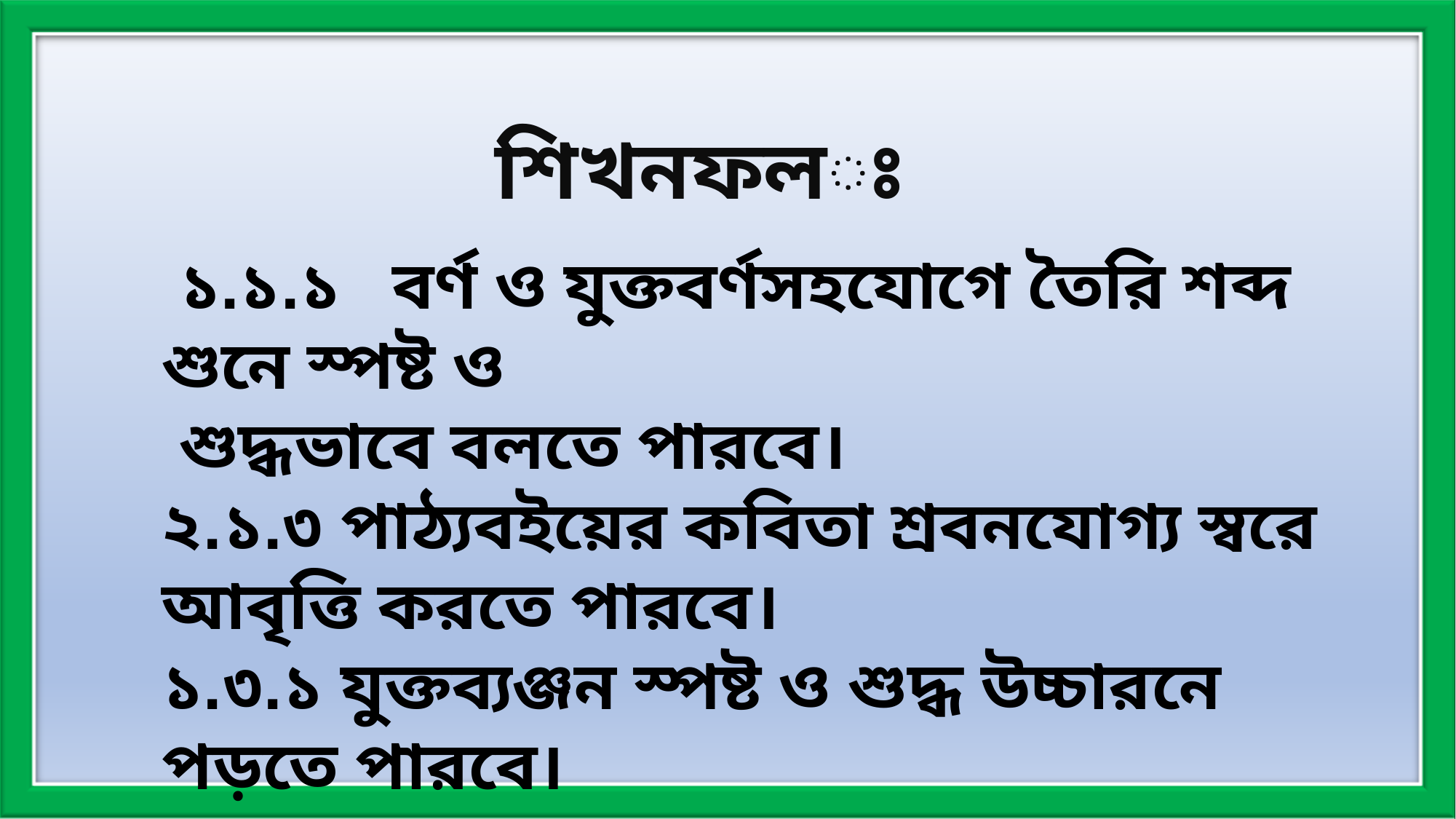

শিখনফলঃ
 ১.১.১   বর্ণ ও যুক্তবর্ণসহযোগে তৈরি শব্দ শুনে স্পষ্ট ও
 শুদ্ধভাবে বলতে পারবে।
২.১.৩ পাঠ্যবইয়ের কবিতা শ্রবনযোগ্য স্বরে আবৃত্তি করতে পারবে।
১.৩.১ যুক্তব্যঞ্জন স্পষ্ট ও শুদ্ধ উচ্চারনে পড়তে পারবে।